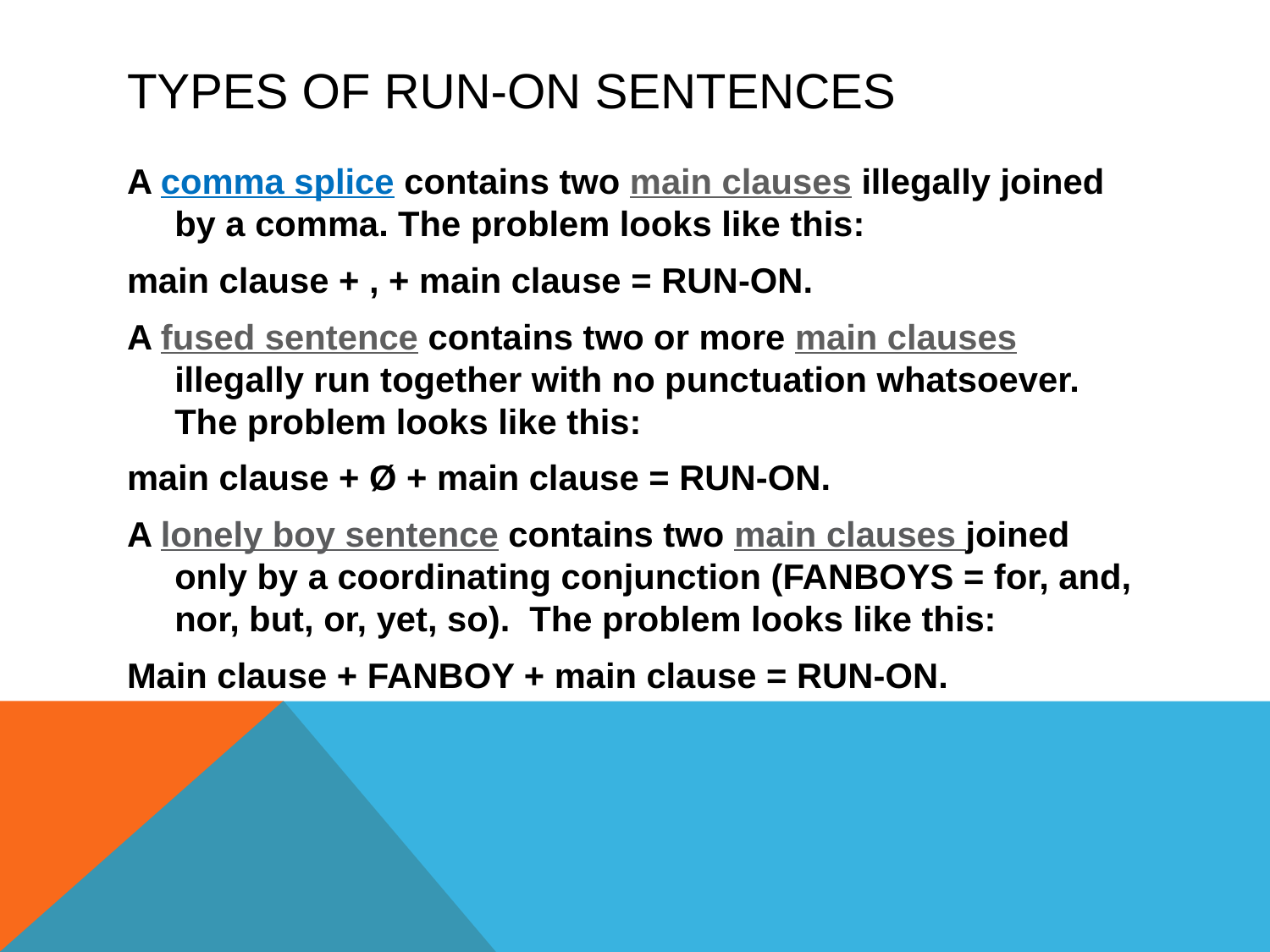

# Types of RUN-ON Sentences
A comma splice contains two main clauses illegally joined by a comma. The problem looks like this:
main clause + , + main clause = RUN-ON.
A fused sentence contains two or more main clauses illegally run together with no punctuation whatsoever. The problem looks like this:
main clause + Ø + main clause = RUN-ON.
A lonely boy sentence contains two main clauses joined only by a coordinating conjunction (FANBOYS = for, and, nor, but, or, yet, so).  The problem looks like this:
Main clause + FANBOY + main clause = RUN-ON.